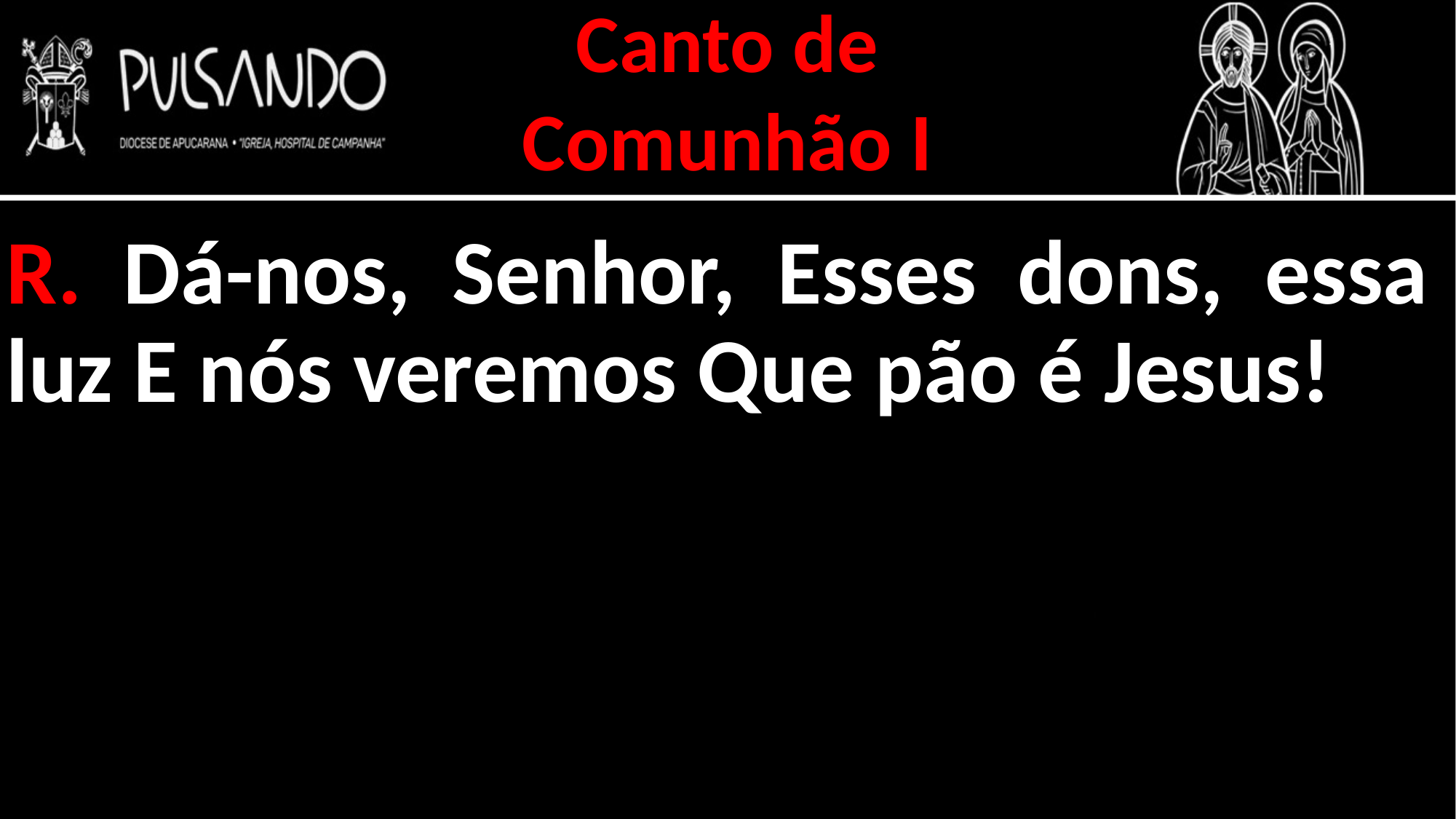

Canto de
Comunhão I
R. Dá-nos, Senhor, Esses dons, essa luz E nós veremos Que pão é Jesus!